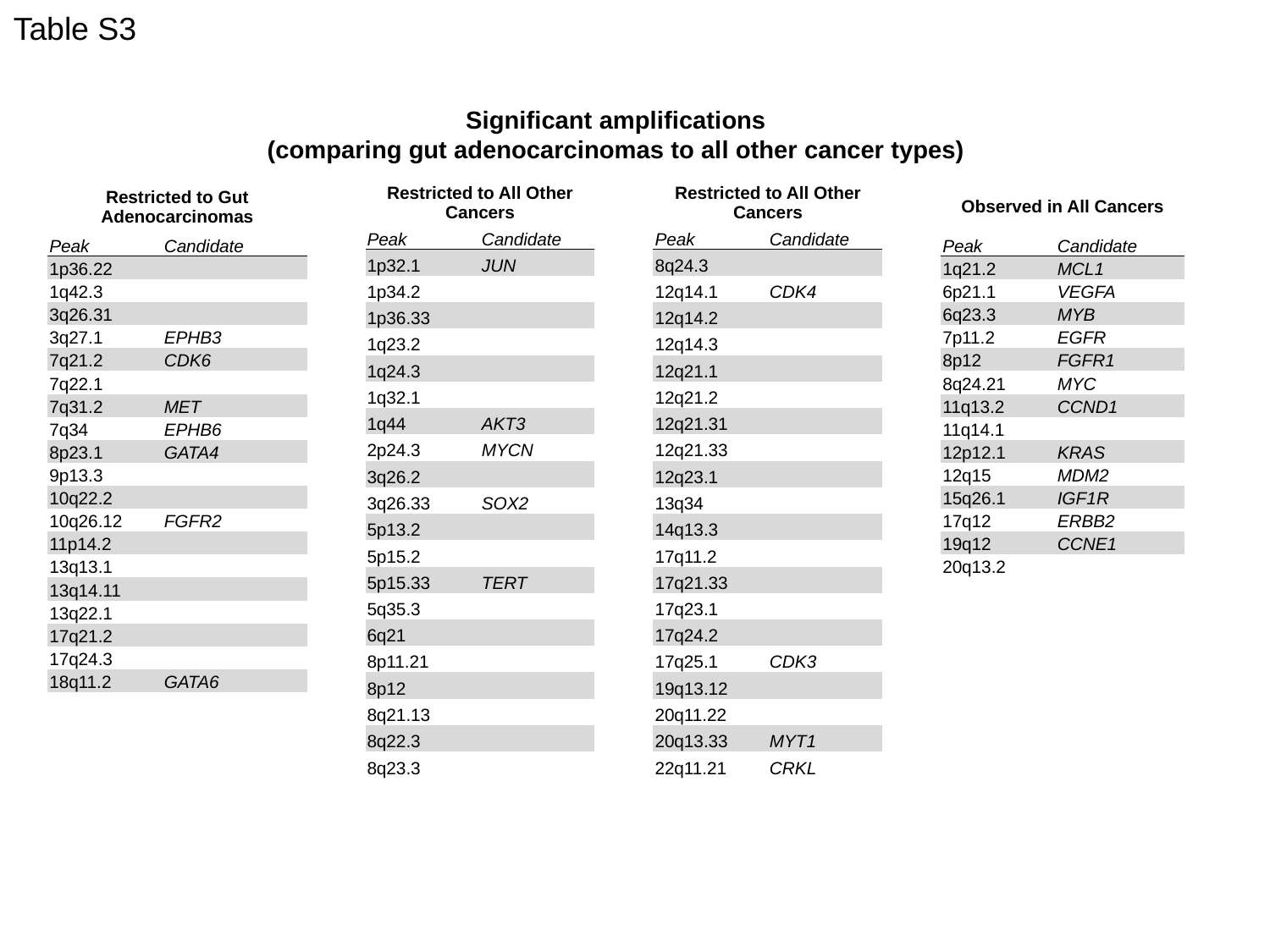

Table S3
Significant amplifications
(comparing gut adenocarcinomas to all other cancer types)
| Restricted to Gut Adenocarcinomas |  |
| --- | --- |
| Peak | Candidate |
| 1p36.22 |  |
| 1q42.3 |  |
| 3q26.31 |  |
| 3q27.1 | EPHB3 |
| 7q21.2 | CDK6 |
| 7q22.1 |  |
| 7q31.2 | MET |
| 7q34 | EPHB6 |
| 8p23.1 | GATA4 |
| 9p13.3 |  |
| 10q22.2 |  |
| 10q26.12 | FGFR2 |
| 11p14.2 |  |
| 13q13.1 |  |
| 13q14.11 |  |
| 13q22.1 |  |
| 17q21.2 |  |
| 17q24.3 |  |
| 18q11.2 | GATA6 |
| Restricted to All Other Cancers |  |
| --- | --- |
| Peak | Candidate |
| 1p32.1 | JUN |
| 1p34.2 |  |
| 1p36.33 |  |
| 1q23.2 |  |
| 1q24.3 |  |
| 1q32.1 |  |
| 1q44 | AKT3 |
| 2p24.3 | MYCN |
| 3q26.2 |  |
| 3q26.33 | SOX2 |
| 5p13.2 |  |
| 5p15.2 |  |
| 5p15.33 | TERT |
| 5q35.3 |  |
| 6q21 |  |
| 8p11.21 |  |
| 8p12 |  |
| 8q21.13 |  |
| 8q22.3 |  |
| 8q23.3 |  |
| Restricted to All Other Cancers |  |
| --- | --- |
| Peak | Candidate |
| 8q24.3 |  |
| 12q14.1 | CDK4 |
| 12q14.2 |  |
| 12q14.3 |  |
| 12q21.1 |  |
| 12q21.2 |  |
| 12q21.31 |  |
| 12q21.33 |  |
| 12q23.1 |  |
| 13q34 |  |
| 14q13.3 |  |
| 17q11.2 |  |
| 17q21.33 |  |
| 17q23.1 |  |
| 17q24.2 |  |
| 17q25.1 | CDK3 |
| 19q13.12 |  |
| 20q11.22 |  |
| 20q13.33 | MYT1 |
| 22q11.21 | CRKL |
| Observed in All Cancers |  |
| --- | --- |
| Peak | Candidate |
| 1q21.2 | MCL1 |
| 6p21.1 | VEGFA |
| 6q23.3 | MYB |
| 7p11.2 | EGFR |
| 8p12 | FGFR1 |
| 8q24.21 | MYC |
| 11q13.2 | CCND1 |
| 11q14.1 |  |
| 12p12.1 | KRAS |
| 12q15 | MDM2 |
| 15q26.1 | IGF1R |
| 17q12 | ERBB2 |
| 19q12 | CCNE1 |
| 20q13.2 |  |